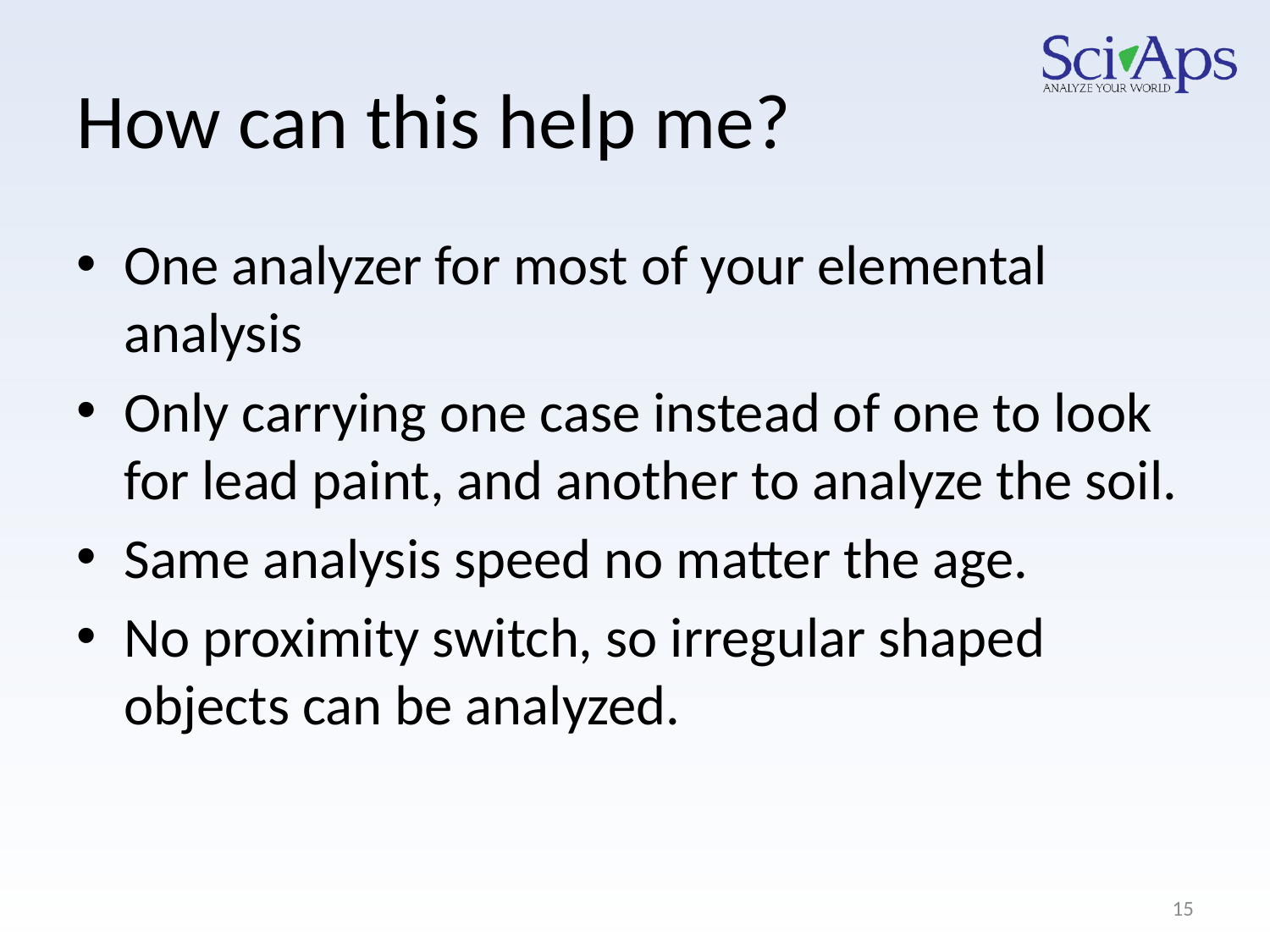

# How can this help me?
One analyzer for most of your elemental analysis
Only carrying one case instead of one to look for lead paint, and another to analyze the soil.
Same analysis speed no matter the age.
No proximity switch, so irregular shaped objects can be analyzed.

15